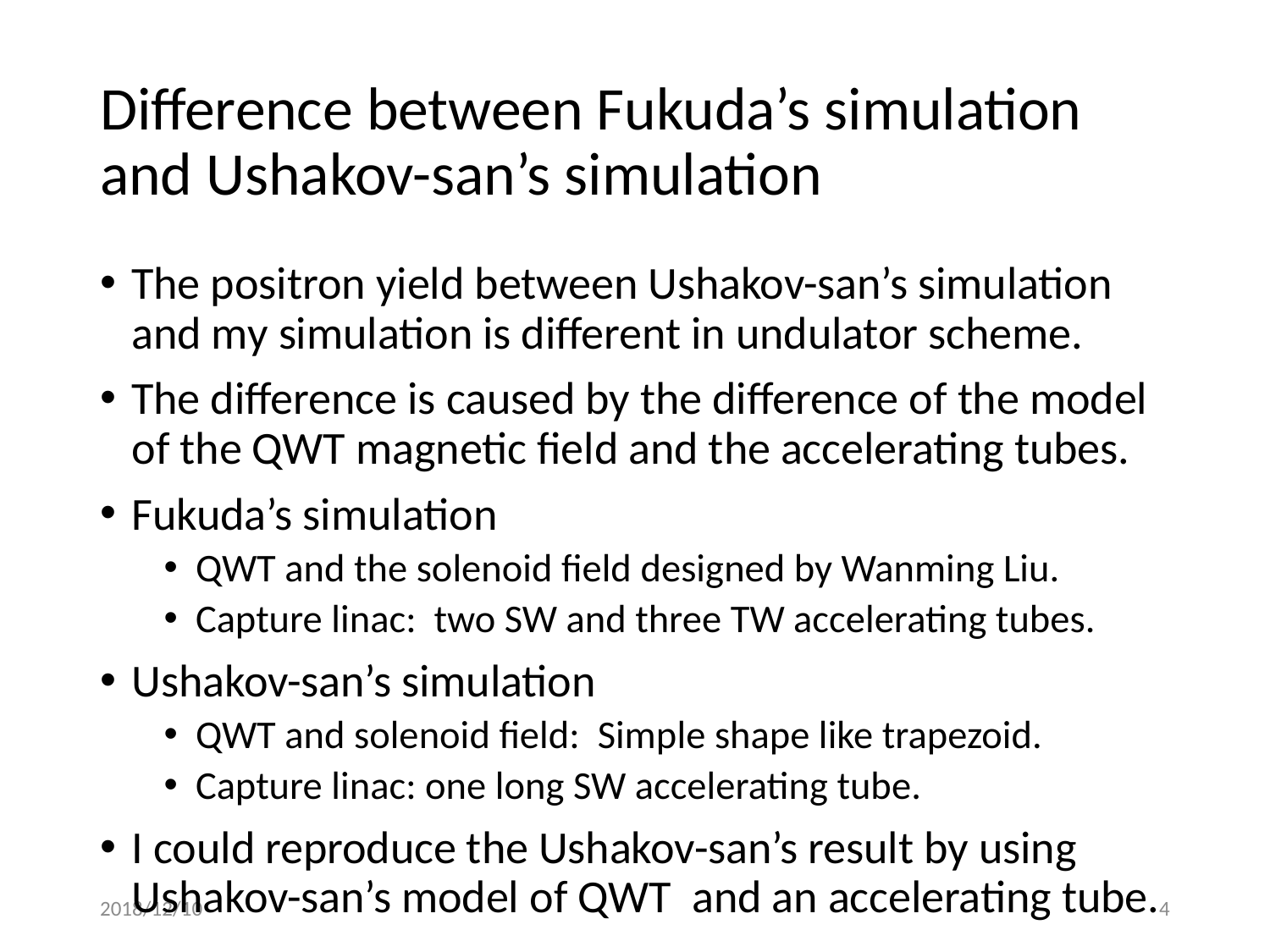

# Difference between Fukuda’s simulation and Ushakov-san’s simulation
The positron yield between Ushakov-san’s simulation and my simulation is different in undulator scheme.
The difference is caused by the difference of the model of the QWT magnetic field and the accelerating tubes.
Fukuda’s simulation
QWT and the solenoid field designed by Wanming Liu.
Capture linac:  two SW and three TW accelerating tubes.
Ushakov-san’s simulation
QWT and solenoid field:  Simple shape like trapezoid.
Capture linac: one long SW accelerating tube.
I could reproduce the Ushakov-san’s result by using Ushakov-san’s model of QWT  and an accelerating tube.
2018/12/10
4